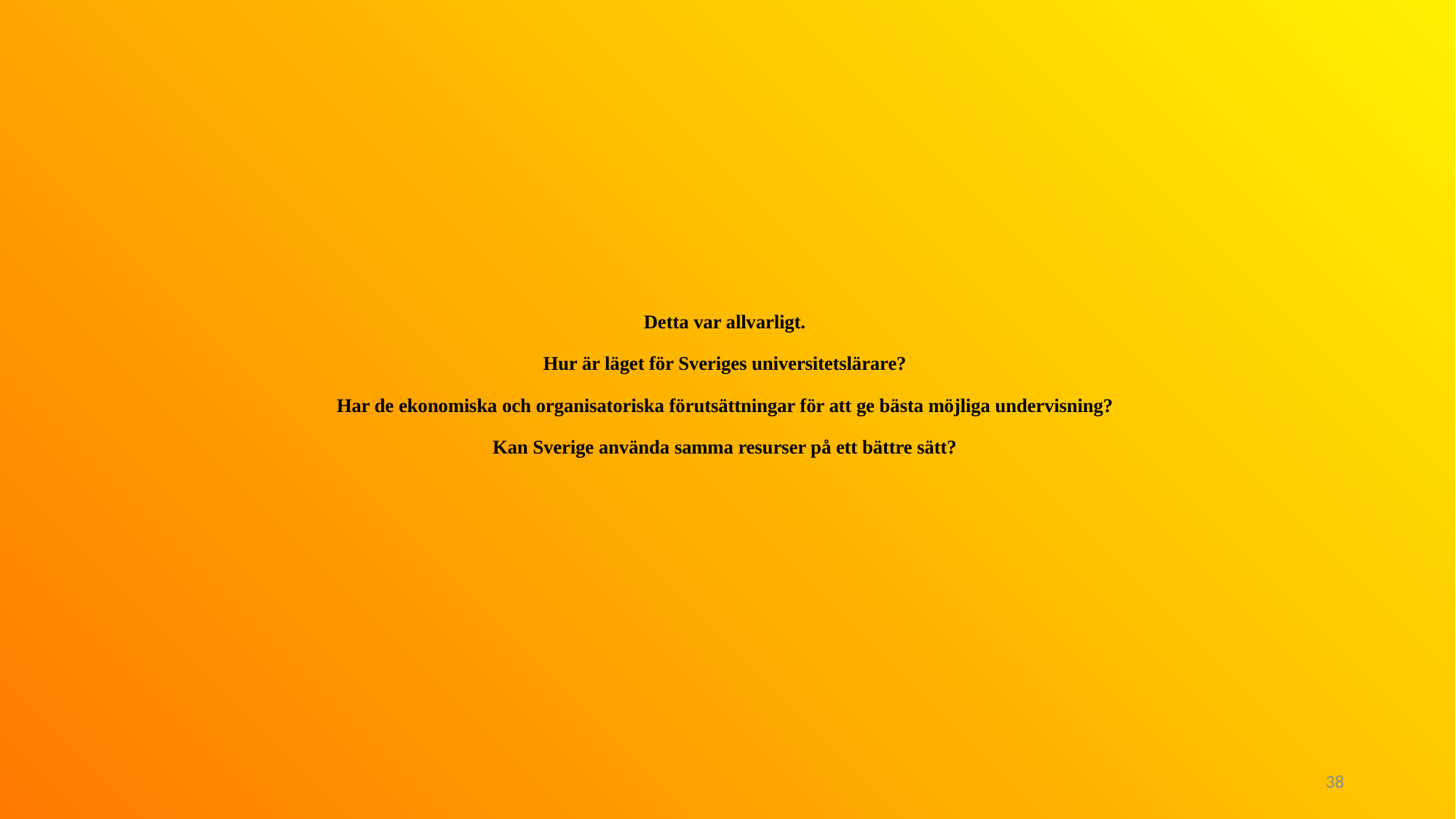

# Detta var allvarligt. Hur är läget för Sveriges universitetslärare? Har de ekonomiska och organisatoriska förutsättningar för att ge bästa möjliga undervisning? Kan Sverige använda samma resurser på ett bättre sätt?
38